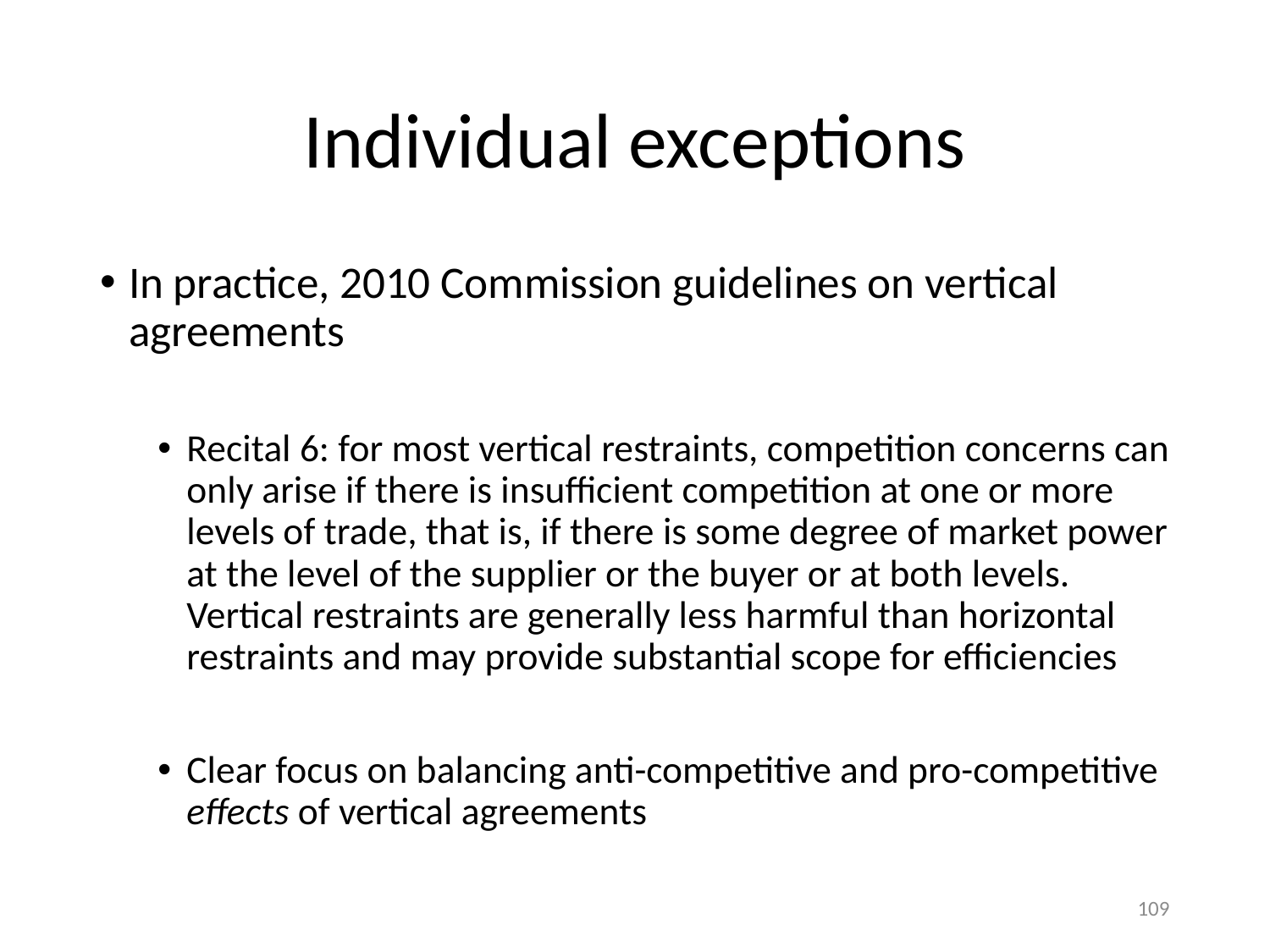

# Individual exceptions
In practice, 2010 Commission guidelines on vertical agreements

Recital 6: for most vertical restraints, competition concerns can only arise if there is insufficient competition at one or more levels of trade, that is, if there is some degree of market power at the level of the supplier or the buyer or at both levels. Vertical restraints are generally less harmful than horizontal restraints and may provide substantial scope for efficiencies

Clear focus on balancing anti-competitive and pro-competitive effects of vertical agreements

109